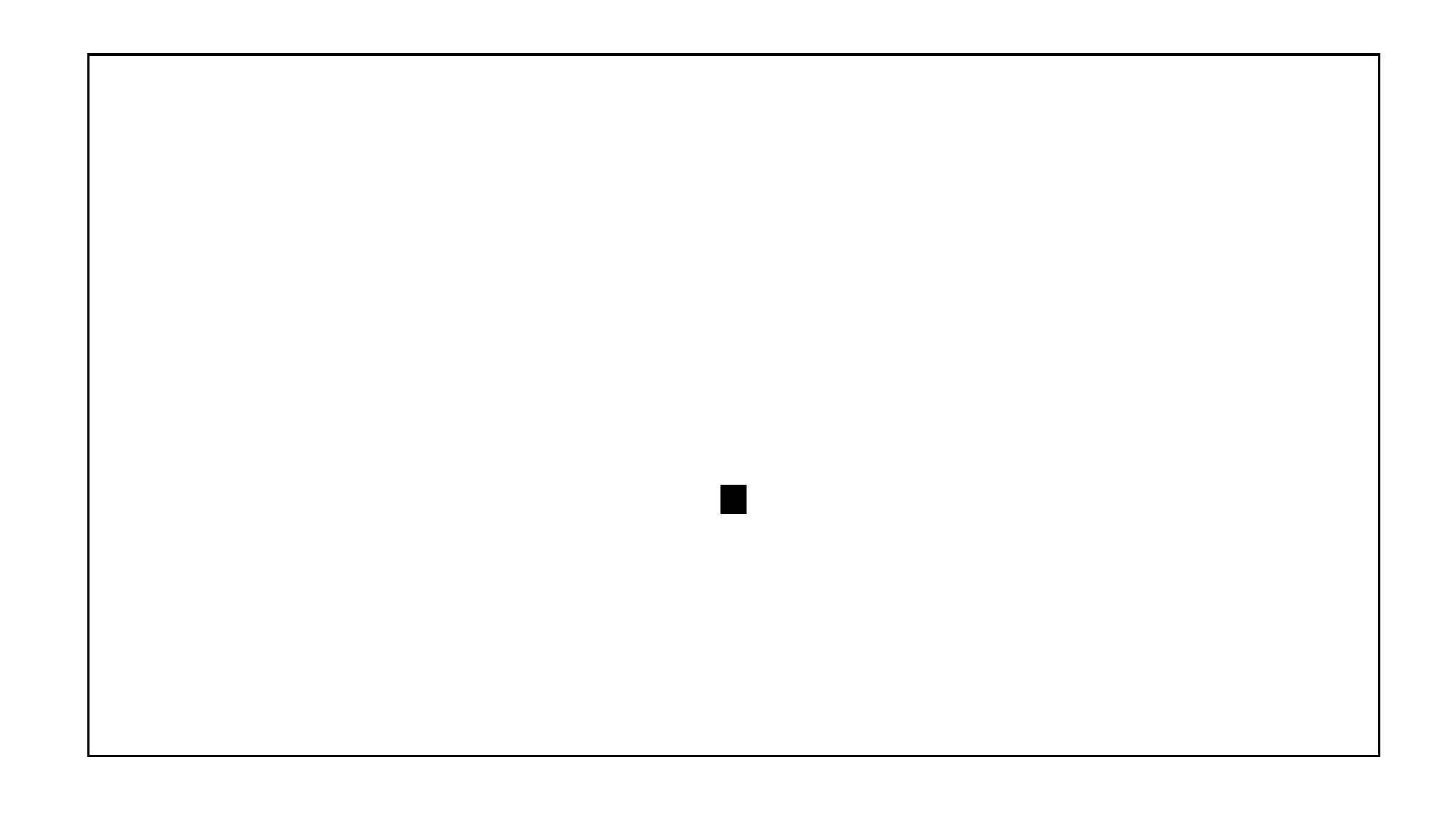

She
was
reading
a
novel
which
was
popular
with
teenagers
.